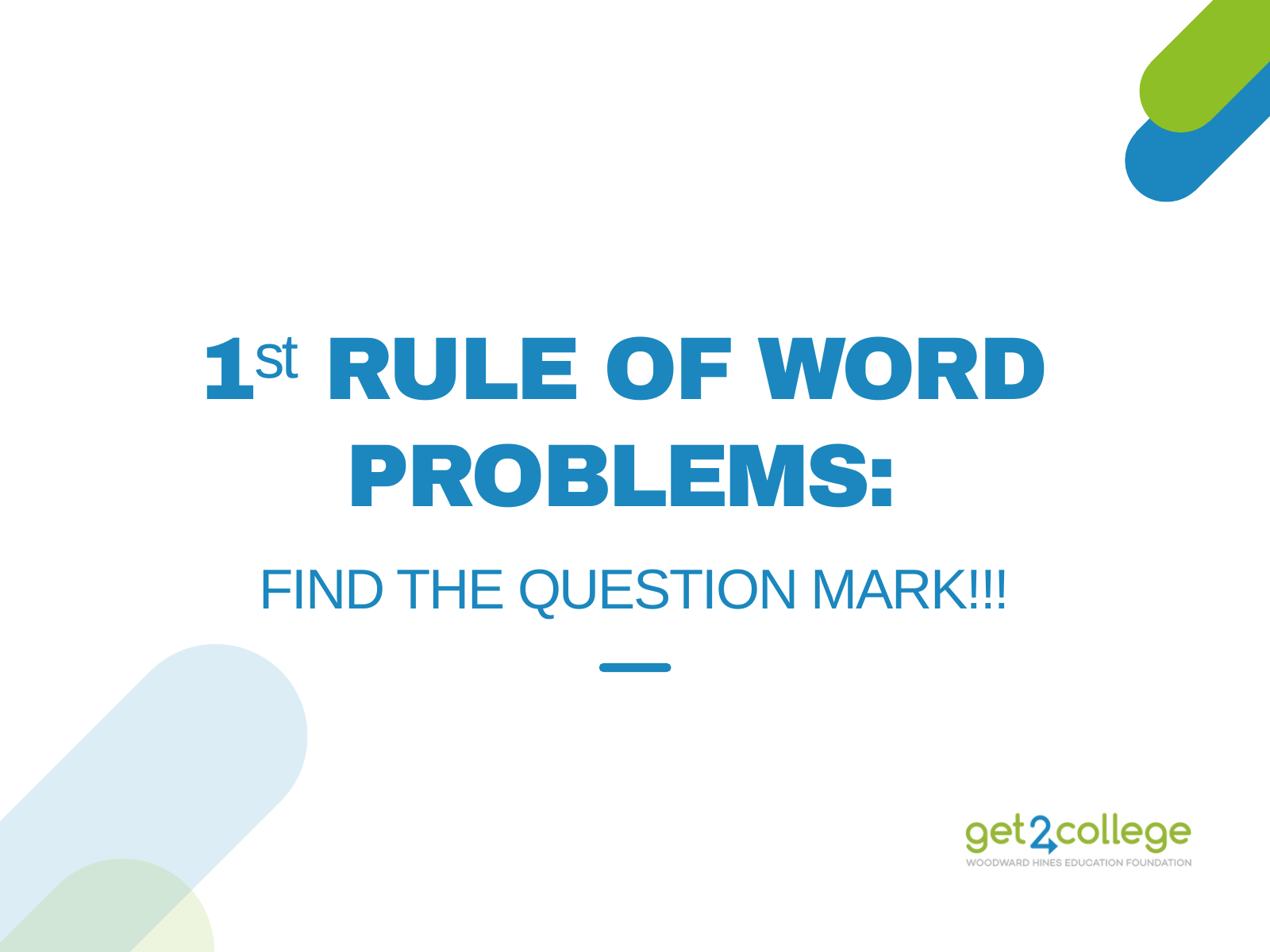

1ˢᵗ RULE OF WORD PROBLEMS:

FIND THE QUESTION MARK!!!